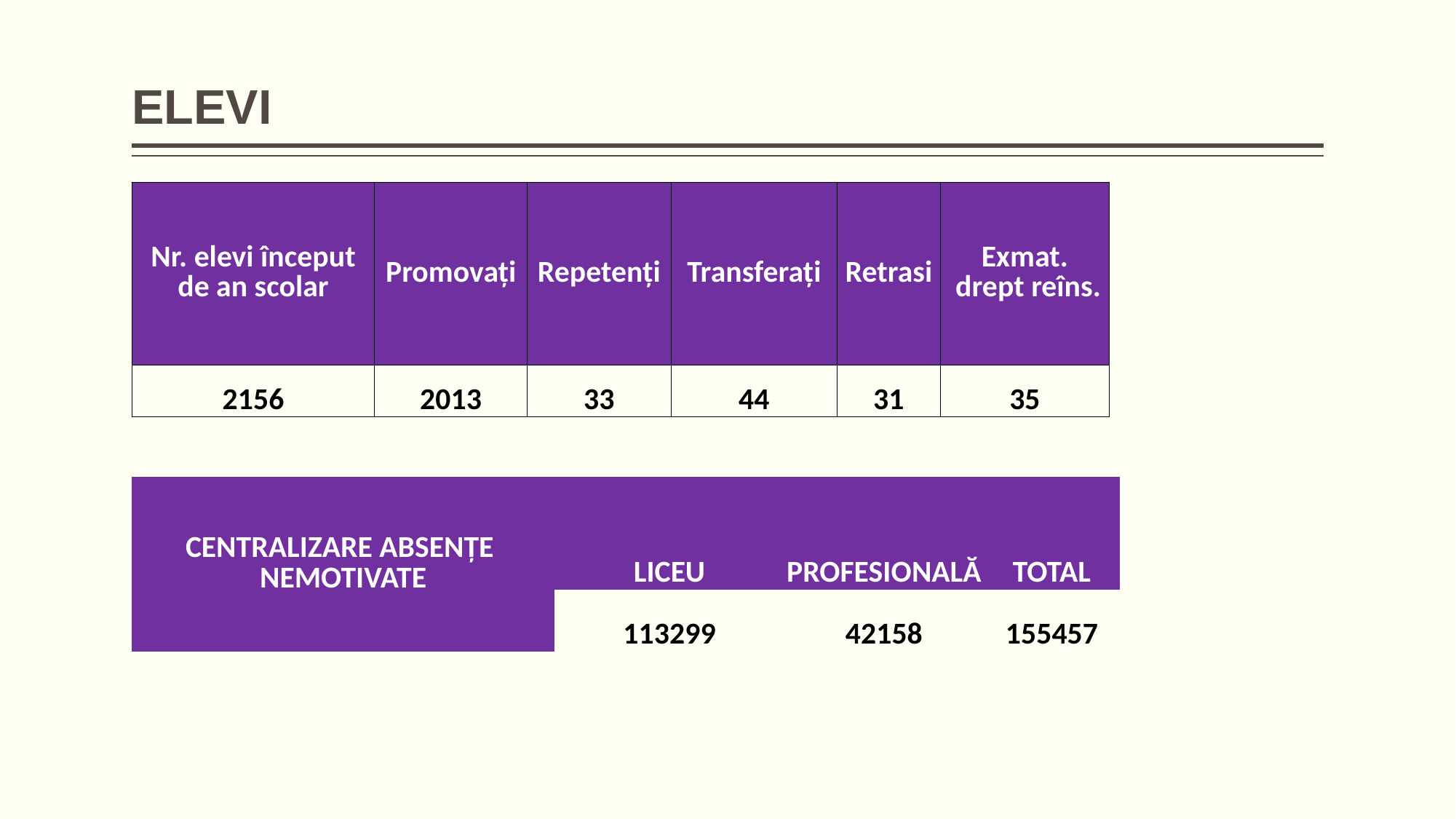

# ELEVI
| Nr. elevi început de an scolar | Promovați | Repetenți | Transferați | Retrasi | Exmat. drept reîns. |
| --- | --- | --- | --- | --- | --- |
| 2156 | 2013 | 33 | 44 | 31 | 35 |
| CENTRALIZARE ABSENȚE NEMOTIVATE | LICEU | PROFESIONALĂ | TOTAL |
| --- | --- | --- | --- |
|  | 113299 | 42158 | 155457 |